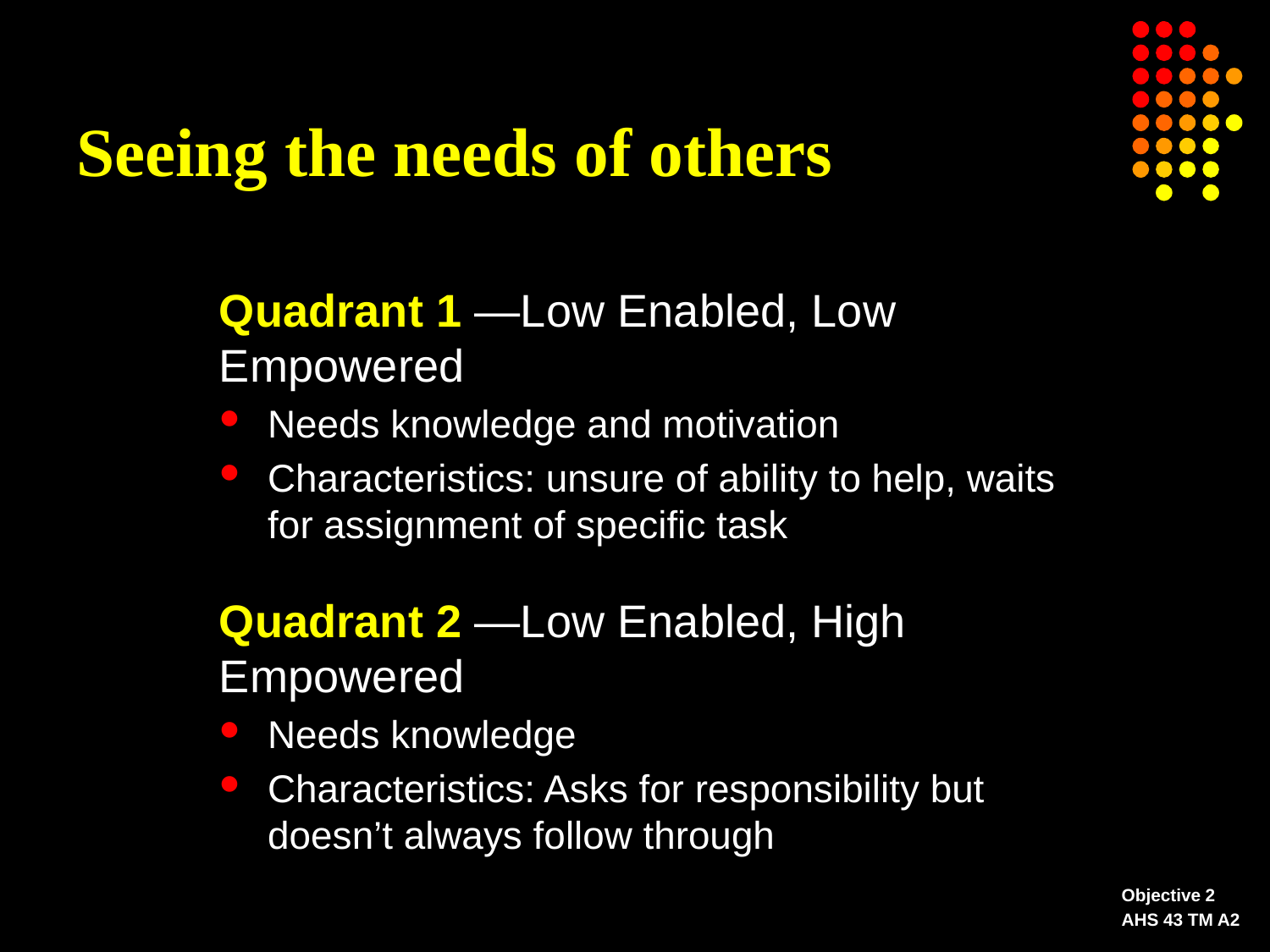

# Seeing the needs of others
	Quadrant 1 —Low Enabled, Low Empowered
Needs knowledge and motivation
Characteristics: unsure of ability to help, waits for assignment of specific task
	Quadrant 2 —Low Enabled, High Empowered
Needs knowledge
Characteristics: Asks for responsibility but doesn’t always follow through
Objective 2
AHS 43 TM A2